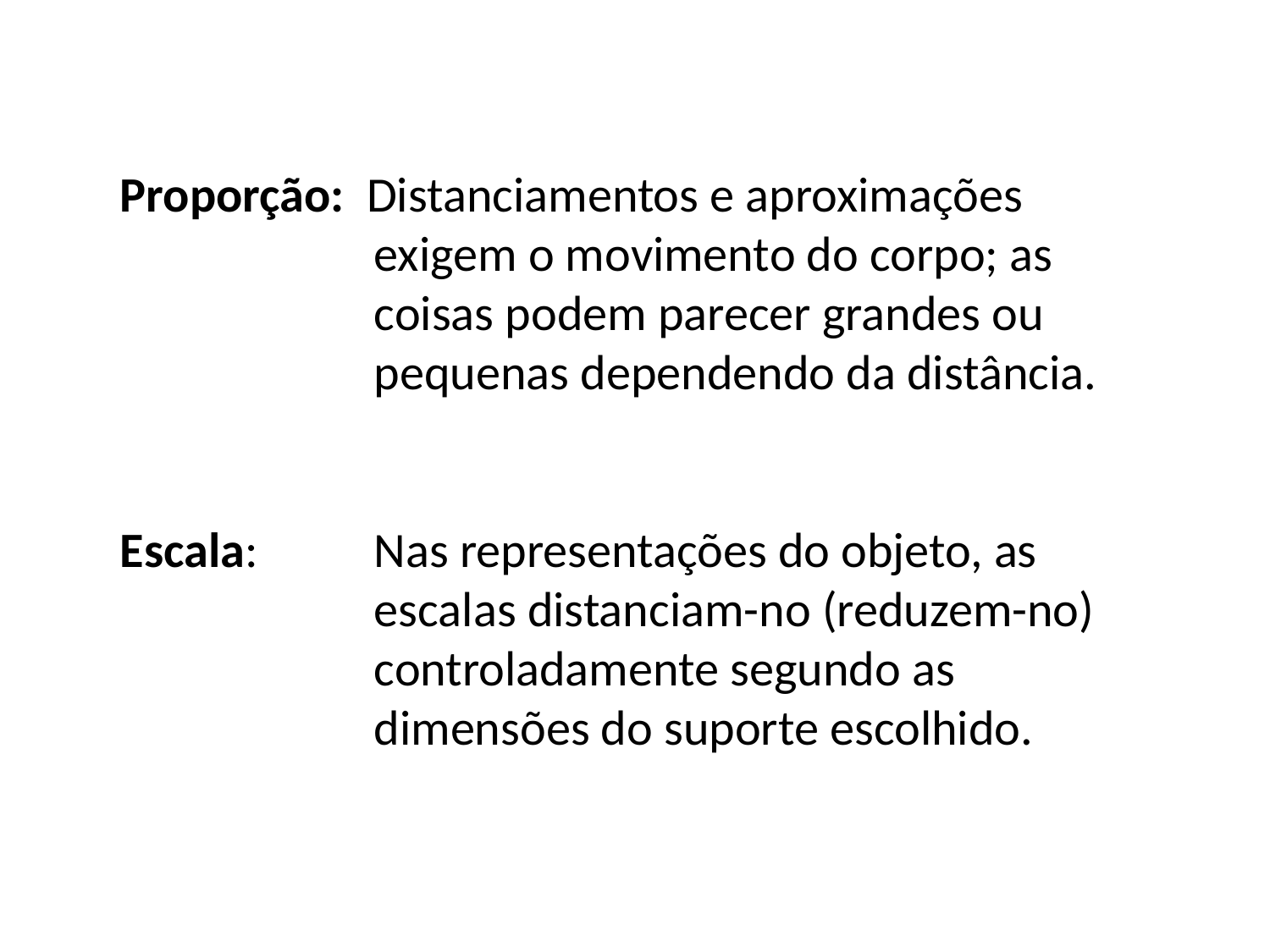

Proporção:  Distanciamentos e aproximações 			exigem o movimento do corpo; as 			coisas podem parecer grandes ou 			pequenas dependendo da distância.

Escala: 	Nas representações do objeto, as 			escalas distanciam-no (reduzem-no) 			controladamente segundo as 				dimensões do suporte escolhido.